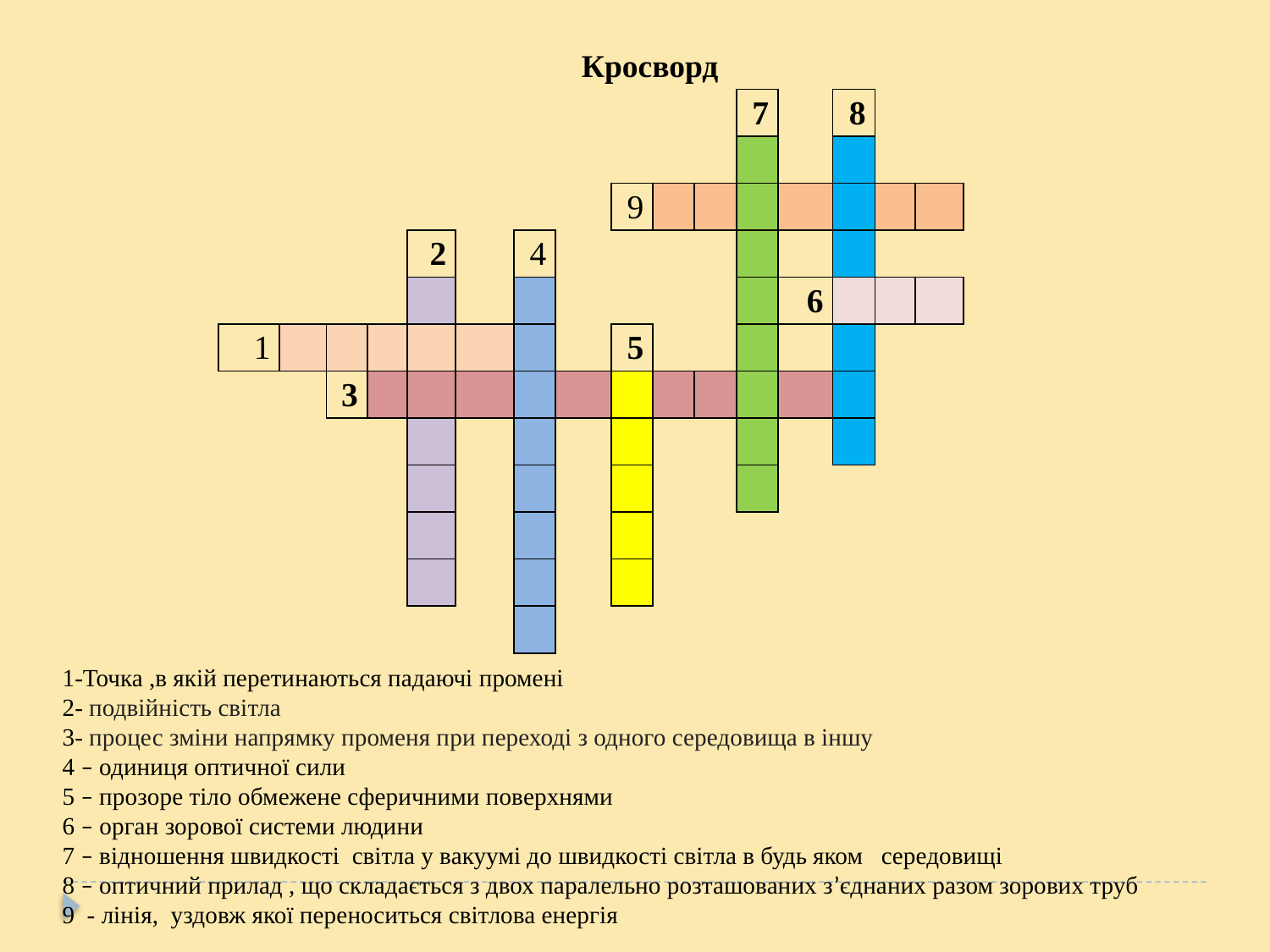

Кросворд
|  |  |  |  |  |  |  |  |  |  |  | 7 |  | 8 |  |  |  |
| --- | --- | --- | --- | --- | --- | --- | --- | --- | --- | --- | --- | --- | --- | --- | --- | --- |
|  |  |  |  |  |  |  |  |  |  |  |  |  |  |  |  |  |
|  |  |  |  |  |  |  |  | 9 |  |  |  |  |  |  |  |  |
|  |  |  |  | 2 |  | 4 |  |  |  |  |  |  |  |  |  |  |
|  |  |  |  |  |  |  |  |  |  |  |  | 6 |  |  |  |  |
| 1 |  |  |  |  |  |  |  | 5 |  |  |  |  |  |  |  |  |
|  |  | 3 |  |  |  |  |  |  |  |  |  |  |  |  |  |  |
|  |  |  |  |  |  |  |  |  |  |  |  |  |  |  |  |  |
|  |  |  |  |  |  |  |  |  |  |  |  |  |  |  |  |  |
|  |  |  |  |  |  |  |  |  |  |  |  |  |  |  |  |  |
|  |  |  |  |  |  |  |  |  |  |  |  |  |  |  |  |  |
|  |  |  |  |  |  |  |  |  |  |  |  |  |  |  |  |  |

1-Точка ,в якій перетинаються падаючі промені
2- подвійність світла
3- процес зміни напрямку променя при переході з одного середовища в іншу
4 – одиниця оптичної сили
5 – прозоре тіло обмежене сферичними поверхнями
6 – орган зорової системи людини
7 – відношення швидкості  світла у вакуумі до швидкості світла в будь яком   середовищі
8 – оптичний прилад , що складається з двох паралельно розташованих з’єднаних разом зорових труб
9  - лінія,  уздовж якої переноситься світлова енергія